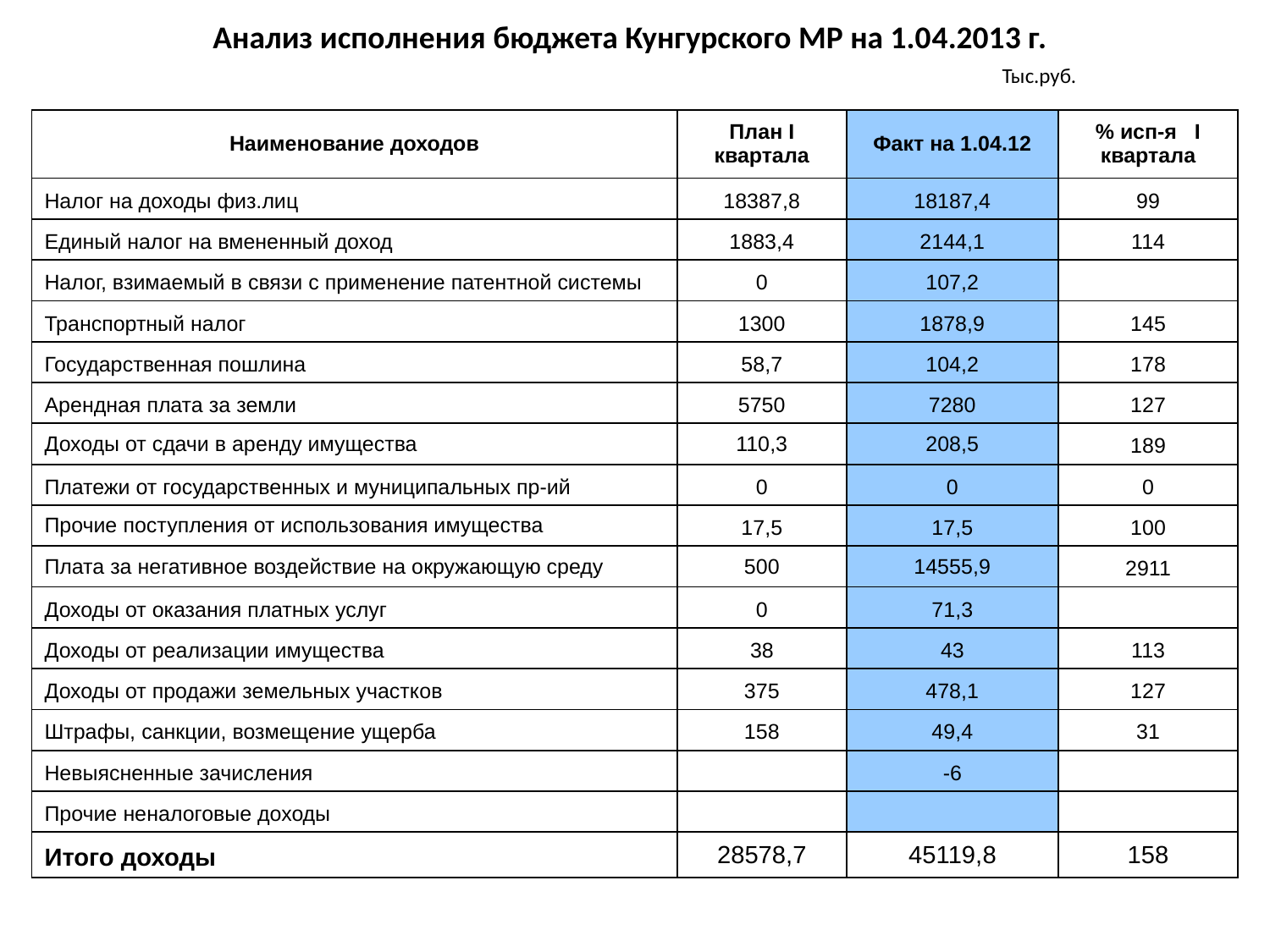

# Анализ исполнения бюджета Кунгурского МР на 1.04.2013 г. Тыс.руб.
| Наименование доходов | План I квартала | Факт на 1.04.12 | % исп-я I квартала |
| --- | --- | --- | --- |
| Налог на доходы физ.лиц | 18387,8 | 18187,4 | 99 |
| Единый налог на вмененный доход | 1883,4 | 2144,1 | 114 |
| Налог, взимаемый в связи с применение патентной системы | 0 | 107,2 |  |
| Транспортный налог | 1300 | 1878,9 | 145 |
| Государственная пошлина | 58,7 | 104,2 | 178 |
| Арендная плата за земли | 5750 | 7280 | 127 |
| Доходы от сдачи в аренду имущества | 110,3 | 208,5 | 189 |
| Платежи от государственных и муниципальных пр-ий | 0 | 0 | 0 |
| Прочие поступления от использования имущества | 17,5 | 17,5 | 100 |
| Плата за негативное воздействие на окружающую среду | 500 | 14555,9 | 2911 |
| Доходы от оказания платных услуг | 0 | 71,3 |  |
| Доходы от реализации имущества | 38 | 43 | 113 |
| Доходы от продажи земельных участков | 375 | 478,1 | 127 |
| Штрафы, санкции, возмещение ущерба | 158 | 49,4 | 31 |
| Невыясненные зачисления |  | -6 |  |
| Прочие неналоговые доходы |  |  |  |
| Итого доходы | 28578,7 | 45119,8 | 158 |